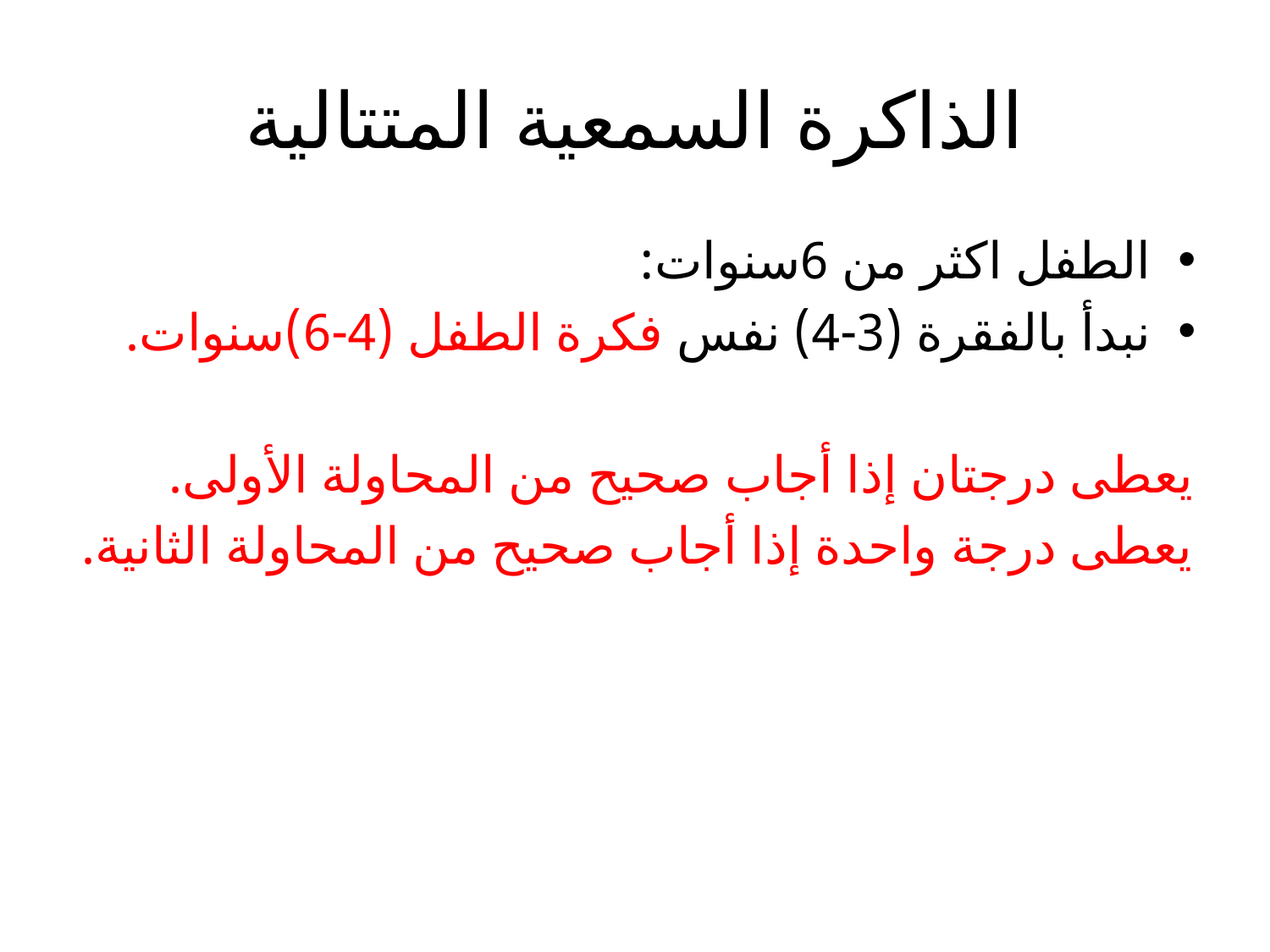

# الذاكرة السمعية المتتالية
الطفل اكثر من 6سنوات:
نبدأ بالفقرة (3-4) نفس فكرة الطفل (4-6)سنوات.

يعطى درجتان إذا أجاب صحيح من المحاولة الأولى.
يعطى درجة واحدة إذا أجاب صحيح من المحاولة الثانية.